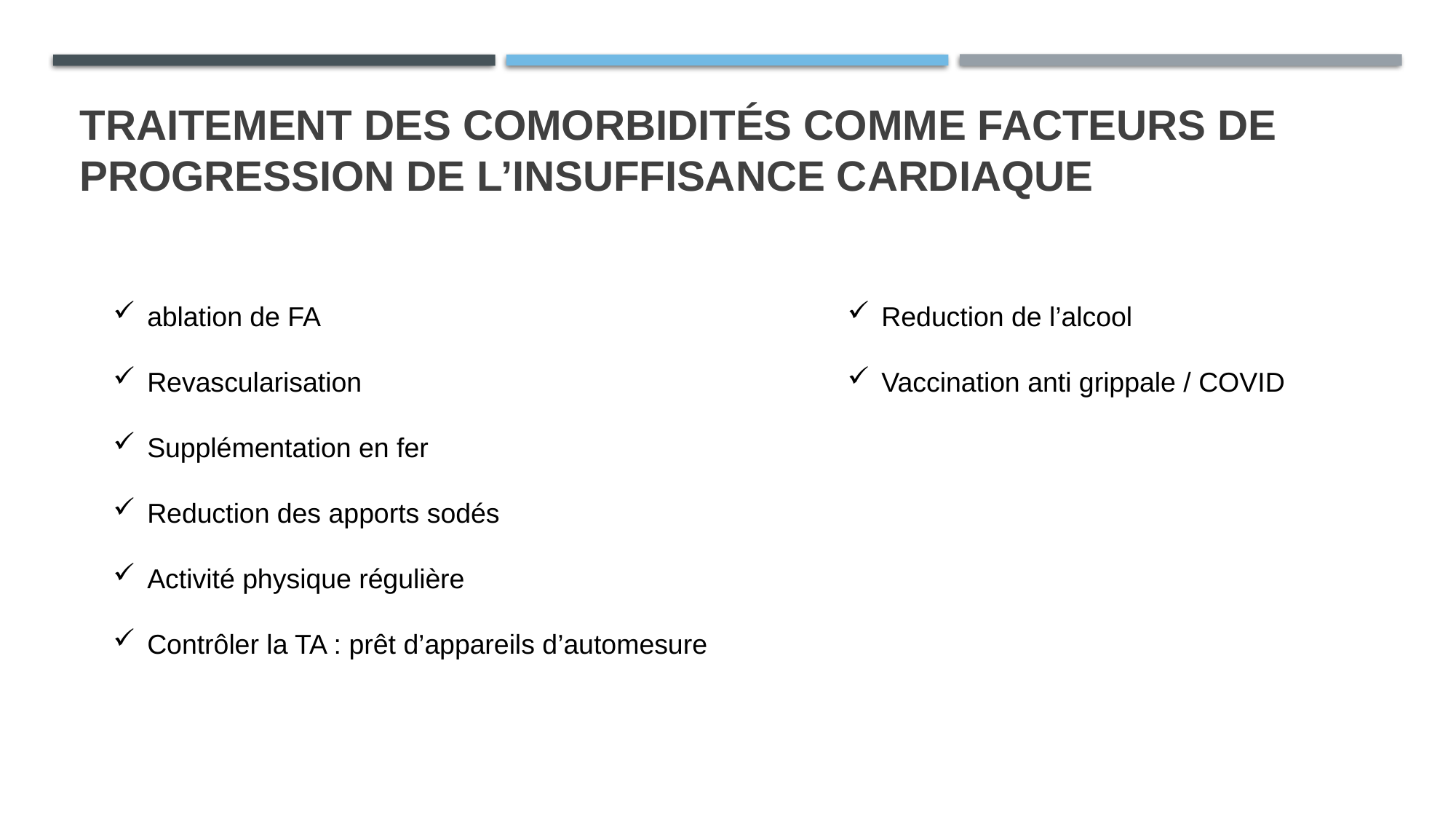

# Traitement des comorbidités comme facteurs de progression de l’insuffisance cardiaque
ablation de FA

Revascularisation

Supplémentation en fer

Reduction des apports sodés

Activité physique régulière

Contrôler la TA : prêt d’appareils d’automesure

Reduction de l’alcool

Vaccination anti grippale / COVID